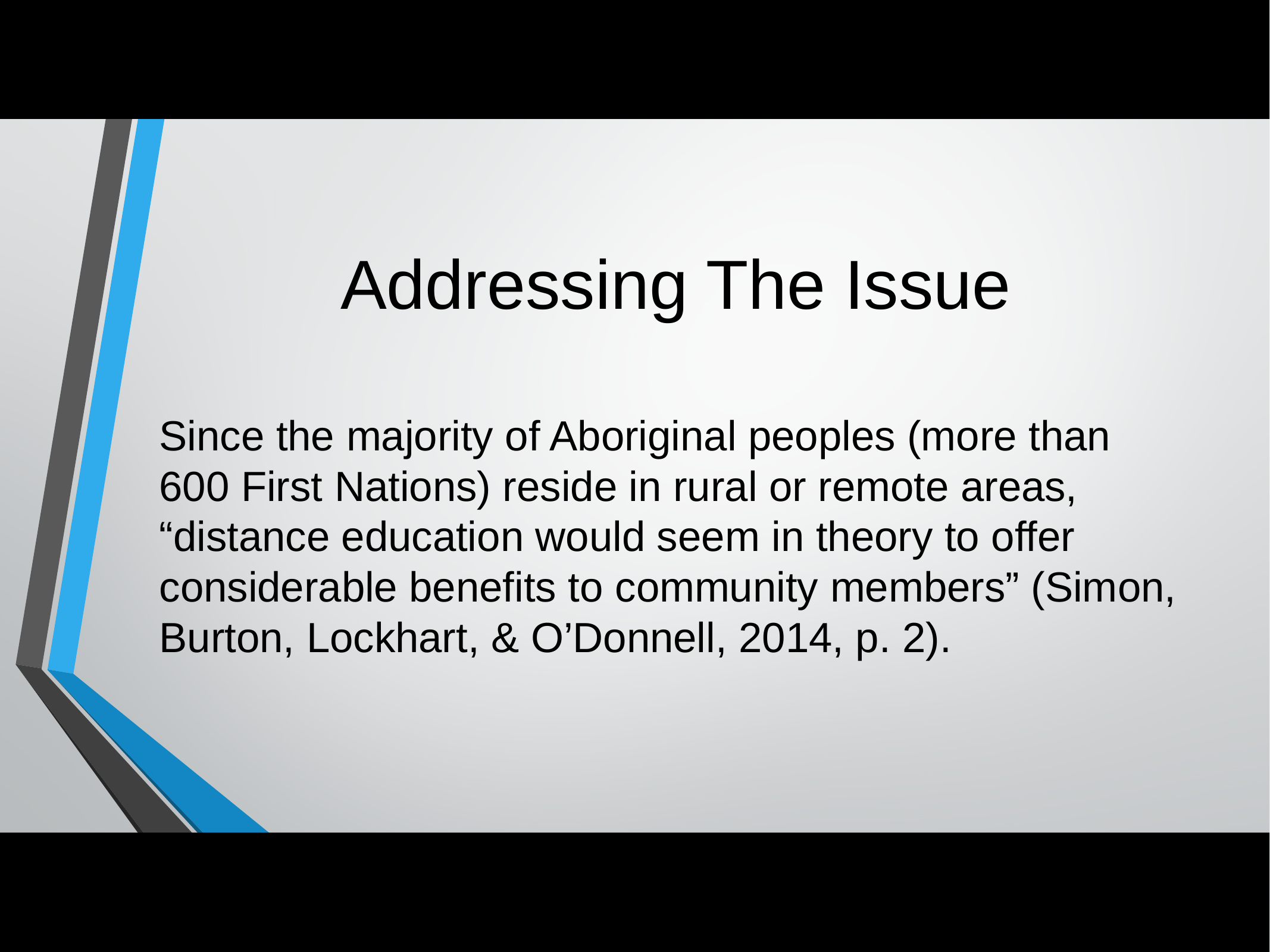

# Addressing The Issue
Since the majority of Aboriginal peoples (more than 600 First Nations) reside in rural or remote areas, “distance education would seem in theory to offer considerable benefits to community members” (Simon, Burton, Lockhart, & O’Donnell, 2014, p. 2).